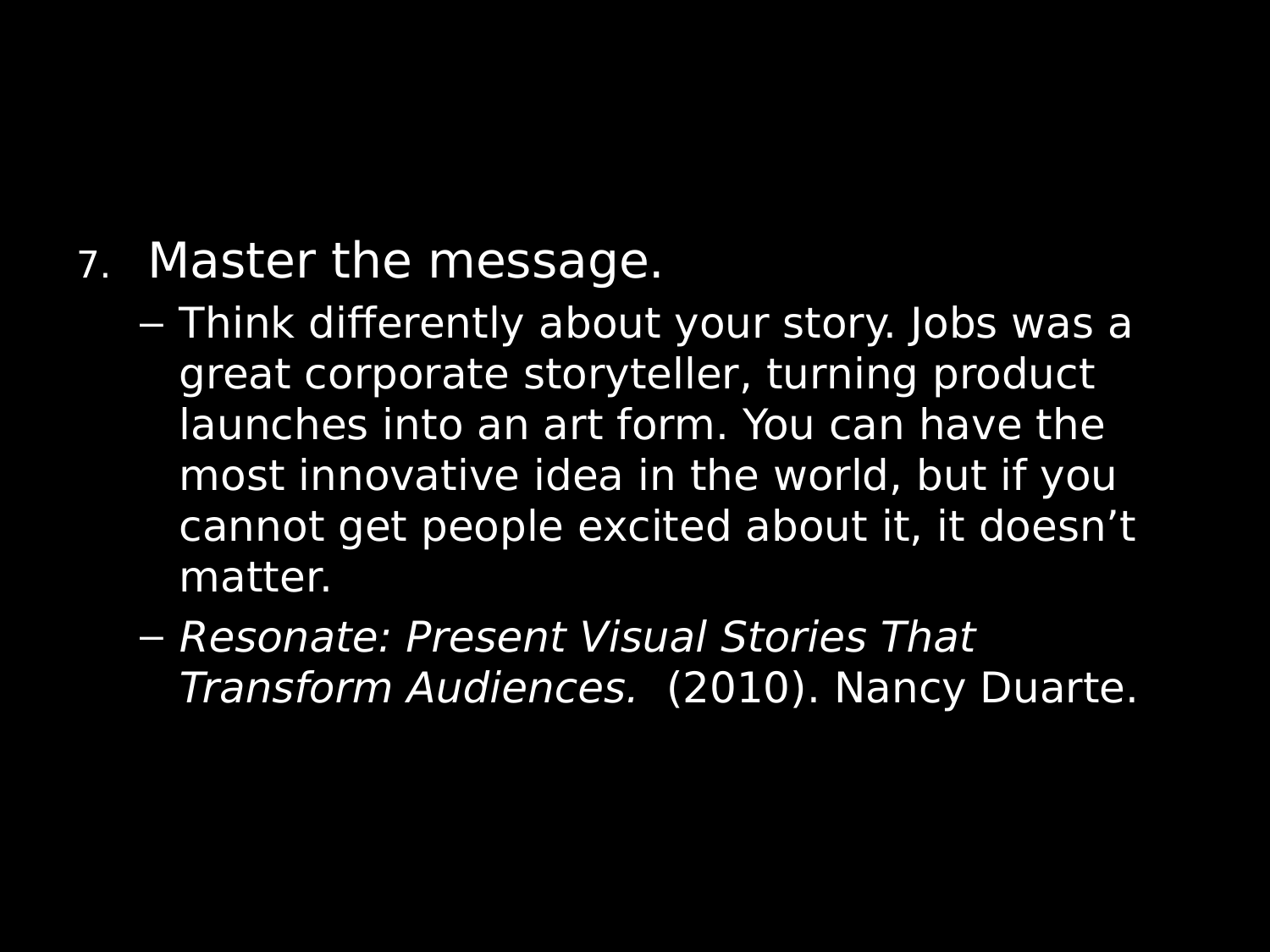

#
Master the message.
Think differently about your story. Jobs was a great corporate storyteller, turning product launches into an art form. You can have the most innovative idea in the world, but if you cannot get people excited about it, it doesn’t matter.
Resonate: Present Visual Stories That Transform Audiences.  (2010). Nancy Duarte.